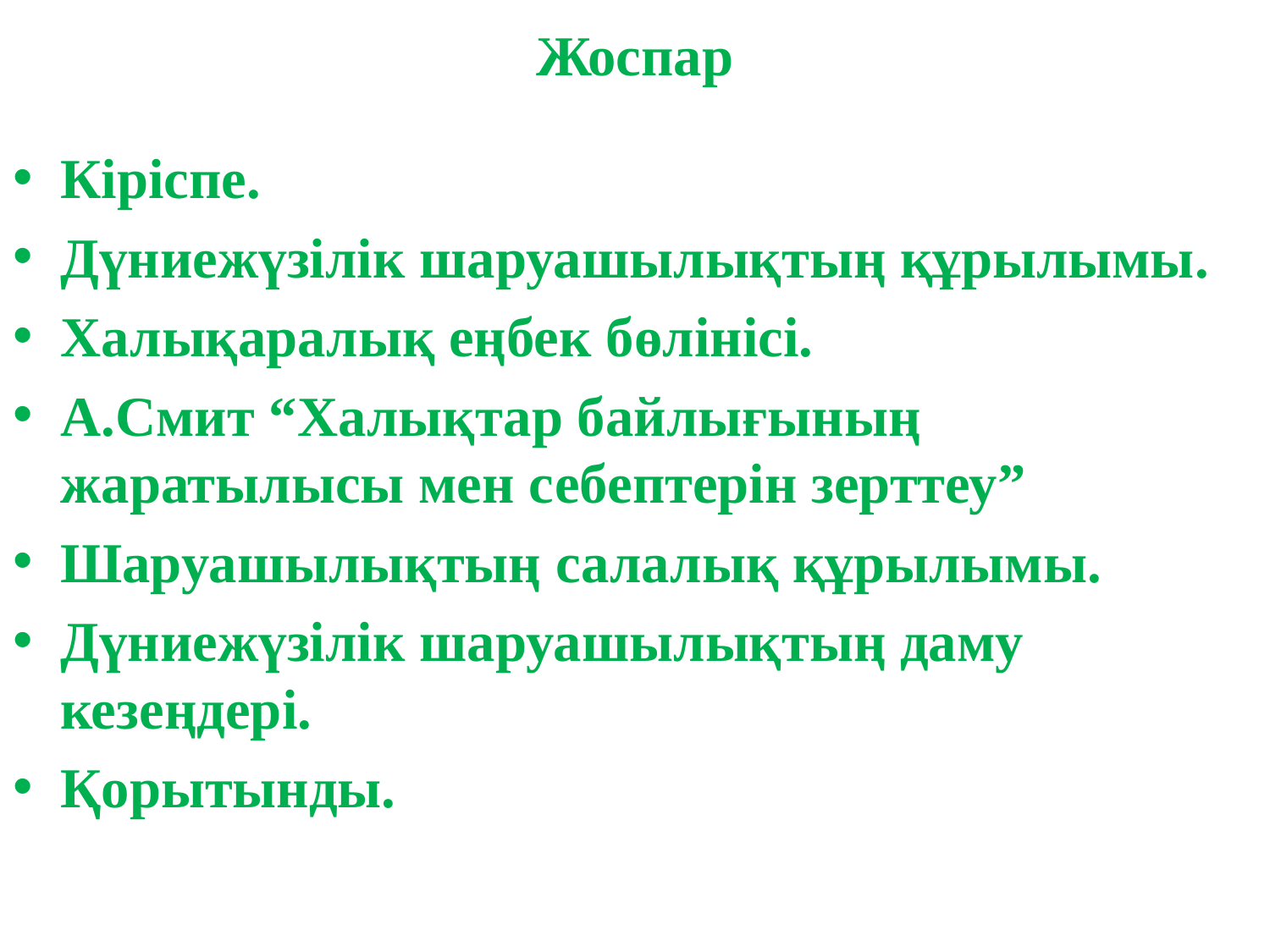

# Жоспар
Кіріспе.
Дүниежүзілік шаруашылықтың құрылымы.
Халықаралық еңбек бөлінісі.
А.Смит “Халықтар байлығының жаратылысы мен себептерін зерттеу”
Шаруашылықтың салалық құрылымы.
Дүниежүзілік шаруашылықтың даму кезеңдері.
Қорытынды.